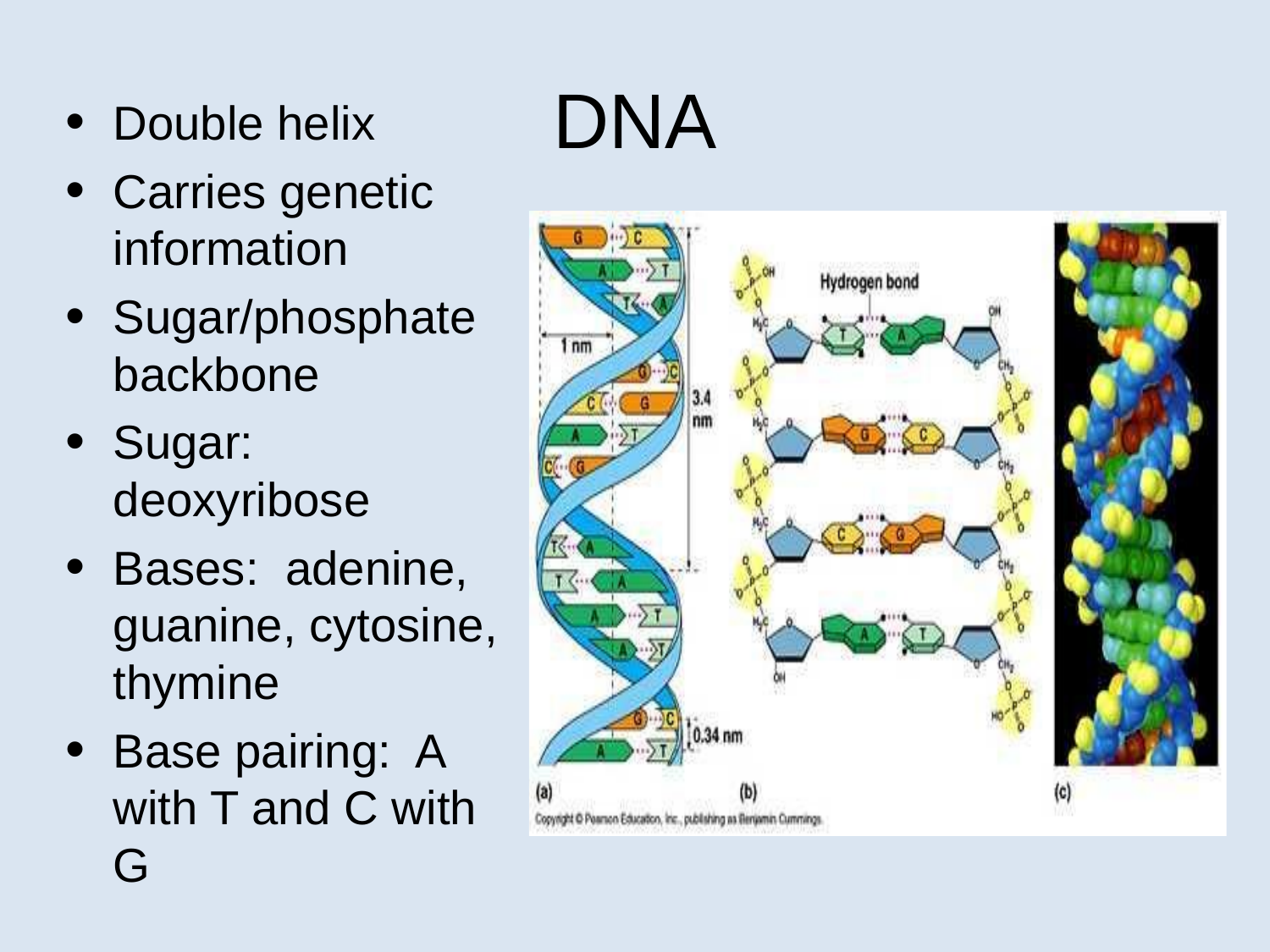

# DNA
Double helix
Carries genetic information
Sugar/phosphate backbone
Sugar:  deoxyribose
Bases:  adenine, guanine, cytosine, thymine
Base pairing:  A with T and C with G